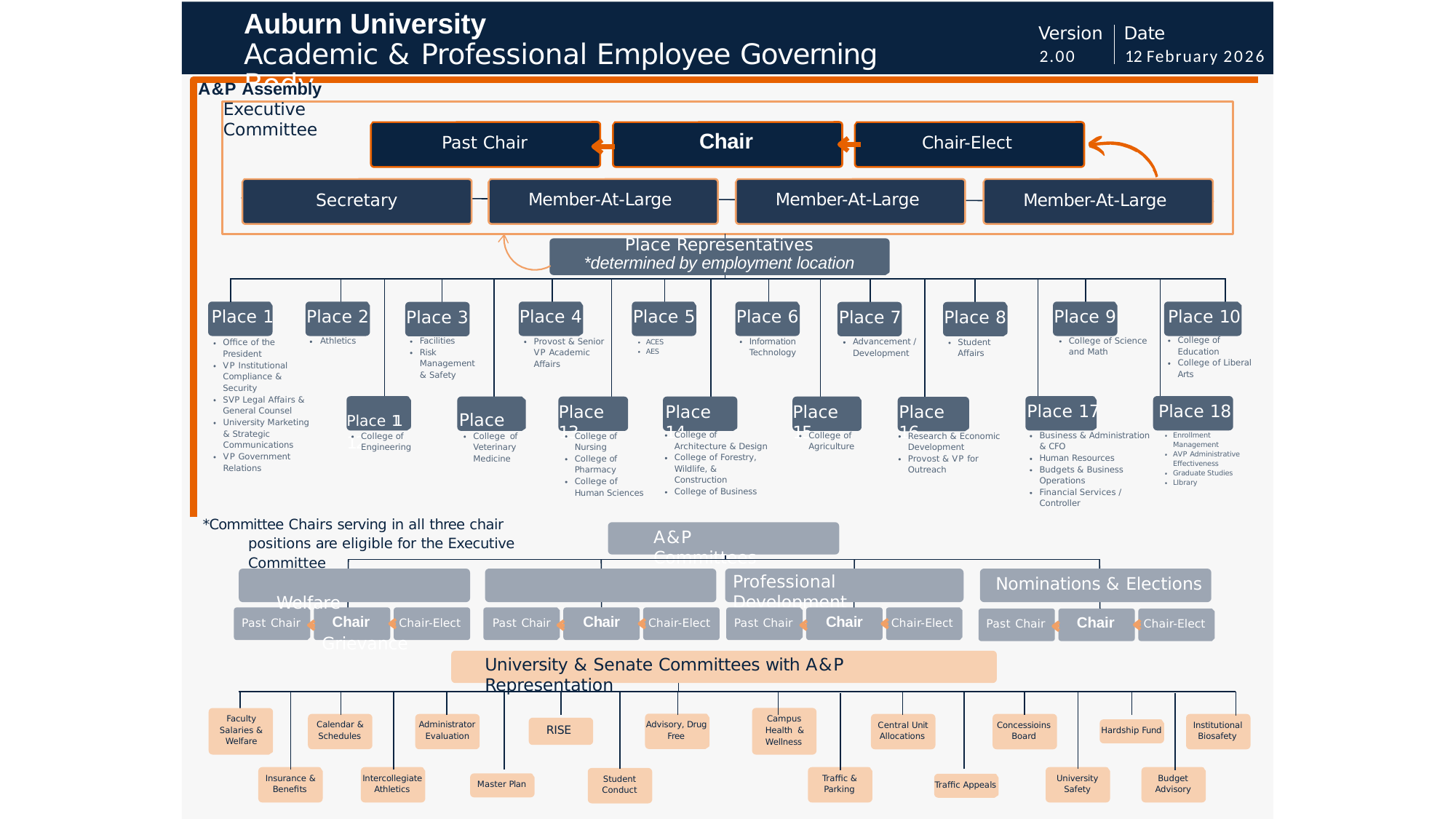

# Auburn University
Academic & Professional Employee Governing Body
Version
2.00
Date
12 February 2026

A&P Assembly
Executive Committee
Chair
Past Chair
Chair-Elect

Member-At-Large	Member-At-Large

Place Representatives
*determined by employment location
Secretary
Member-At-Large

Place 1
Office of the President
VP Institutional Compliance & Security
SVP Legal Affairs & General Counsel
Place 2
Athletics
Place 4
Provost & Senior VP Academic Affairs
Place 5
ACES AES
Place 6
Information Technology
Place 9
College of Science and Math
Place 10
College of Education College of Liberal Arts
Place 3
Facilities Risk Management & Safety
Place 7
Advancement / Development
Place 8
Student Affairs

Place 18
Enrollment Management
AVP Administrative Effectiveness Graduate Studies LIbrary
Place 17
Business & Administration & CFO
Human Resources Budgets & Business Operations Financial Services / Controller
Place 11	Place 12
Place 14
Place 13
Place 15
Place 16
University Marketing
& Strategic Communications VP Government Relations
College of Architecture & Design College of Forestry, Wildlife, & Construction
College of Business
College of Agriculture
Research & Economic Development
Provost & VP for Outreach
College of Nursing College of Pharmacy
College of Human Sciences
College of Engineering
College of Veterinary Medicine

*Committee Chairs serving in all three chair positions are eligible for the Executive Committee

Welfare	Grievance
A&P Committees

Professional Development
Nominations & Elections

Chair	Past Chair	Chair
Past Chair	Chair
Chair
Past Chair
Chair-Elect
Chair-Elect
Chair-Elect
Past Chair
Chair-Elect

University & Senate Committees with A&P Representation

Campus Health & Wellness
Faculty Salaries & Welfare

Advisory, Drug Free
Calendar & Schedules
Central Unit Allocations
Concessioins Board
Institutional Biosafety
Administrator Evaluation

RISE
Hardship Fund

Insurance & Benefits
Intercollegiate Athletics
Traffic & Parking
University Safety
Budget Advisory
Student Conduct

Master Plan
Traffic Appeals